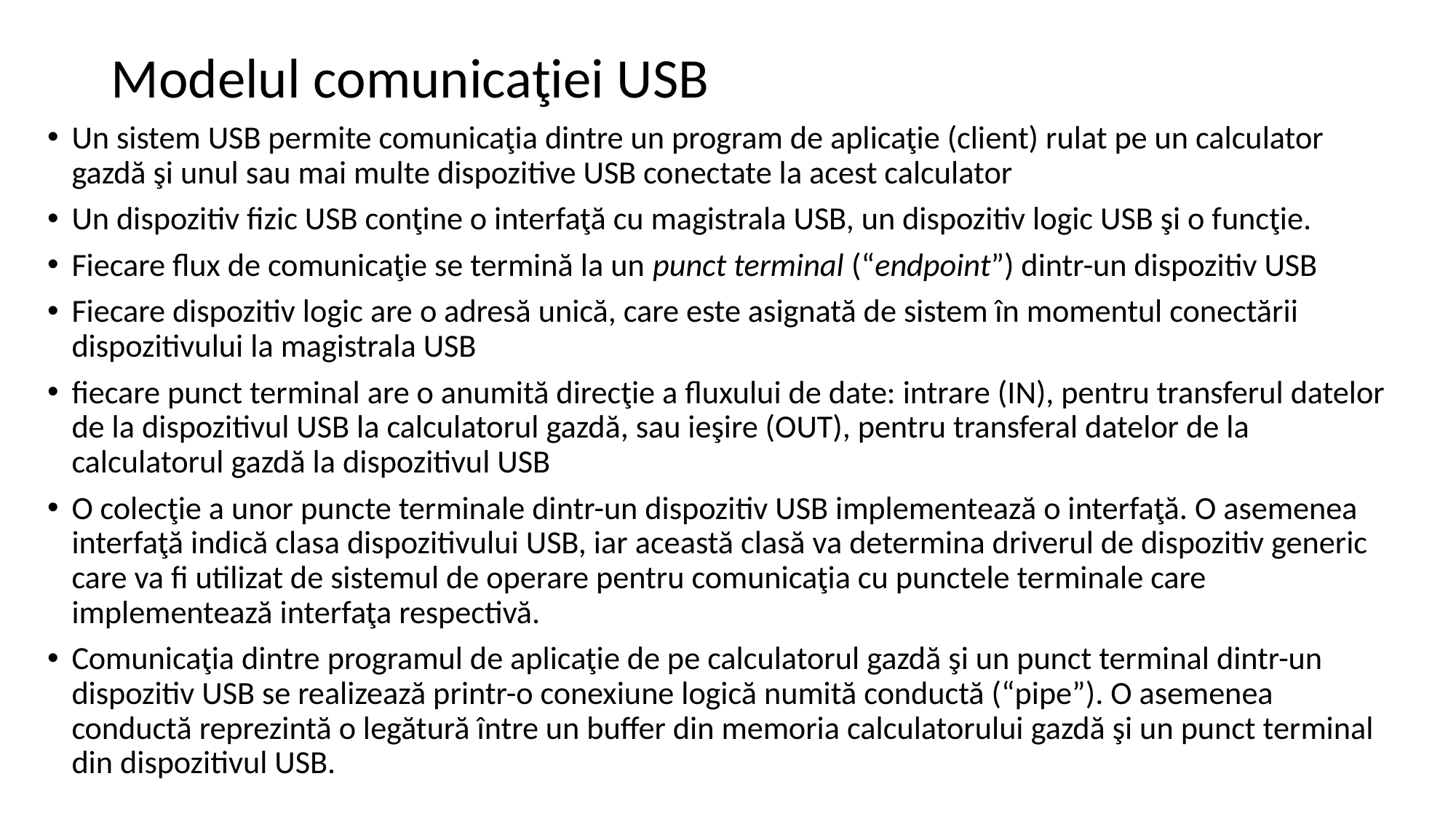

# Modelul comunicaţiei USB
Un sistem USB permite comunicaţia dintre un program de aplicaţie (client) rulat pe un calculator gazdă şi unul sau mai multe dispozitive USB conectate la acest calculator
Un dispozitiv fizic USB conţine o interfaţă cu magistrala USB, un dispozitiv logic USB şi o funcţie.
Fiecare flux de comunicaţie se termină la un punct terminal (“endpoint”) dintr-un dispozitiv USB
Fiecare dispozitiv logic are o adresă unică, care este asignată de sistem în momentul conectării dispozitivului la magistrala USB
fiecare punct terminal are o anumită direcţie a fluxului de date: intrare (IN), pentru transferul datelor de la dispozitivul USB la calculatorul gazdă, sau ieşire (OUT), pentru transferal datelor de la calculatorul gazdă la dispozitivul USB
O colecţie a unor puncte terminale dintr-un dispozitiv USB implementează o interfaţă. O asemenea interfaţă indică clasa dispozitivului USB, iar această clasă va determina driverul de dispozitiv generic care va fi utilizat de sistemul de operare pentru comunicaţia cu punctele terminale care implementează interfaţa respectivă.
Comunicaţia dintre programul de aplicaţie de pe calculatorul gazdă şi un punct terminal dintr-un dispozitiv USB se realizează printr-o conexiune logică numită conductă (“pipe”). O asemenea conductă reprezintă o legătură între un buffer din memoria calculatorului gazdă şi un punct terminal din dispozitivul USB.